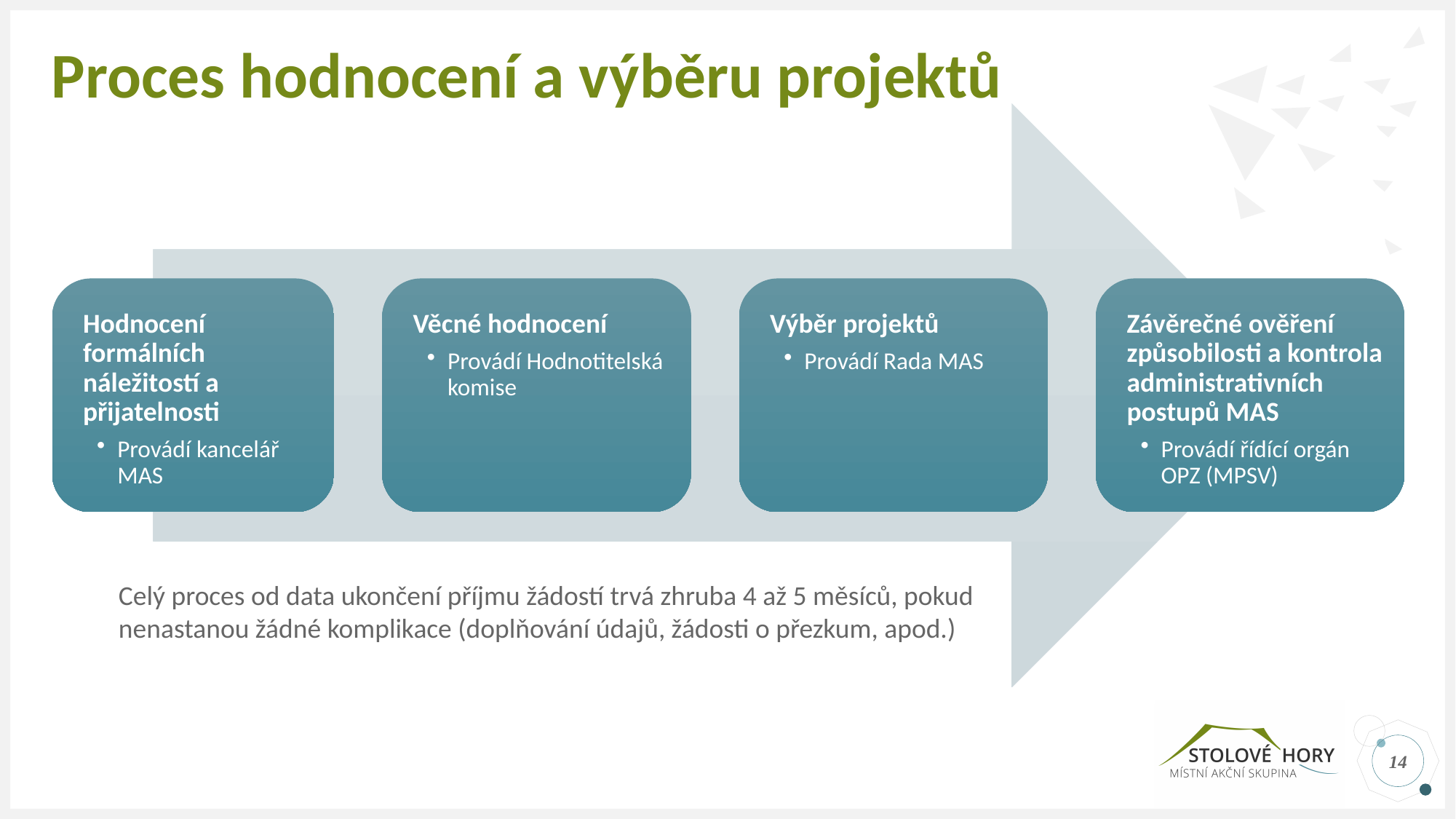

# Proces hodnocení a výběru projektů
Hodnocení formálních náležitostí a přijatelnosti
Provádí kancelář MAS
Věcné hodnocení
Provádí Hodnotitelská komise
Výběr projektů
Provádí Rada MAS
Závěrečné ověření způsobilosti a kontrola administrativních postupů MAS
Provádí řídící orgán OPZ (MPSV)
Celý proces od data ukončení příjmu žádostí trvá zhruba 4 až 5 měsíců, pokud nenastanou žádné komplikace (doplňování údajů, žádosti o přezkum, apod.)
14